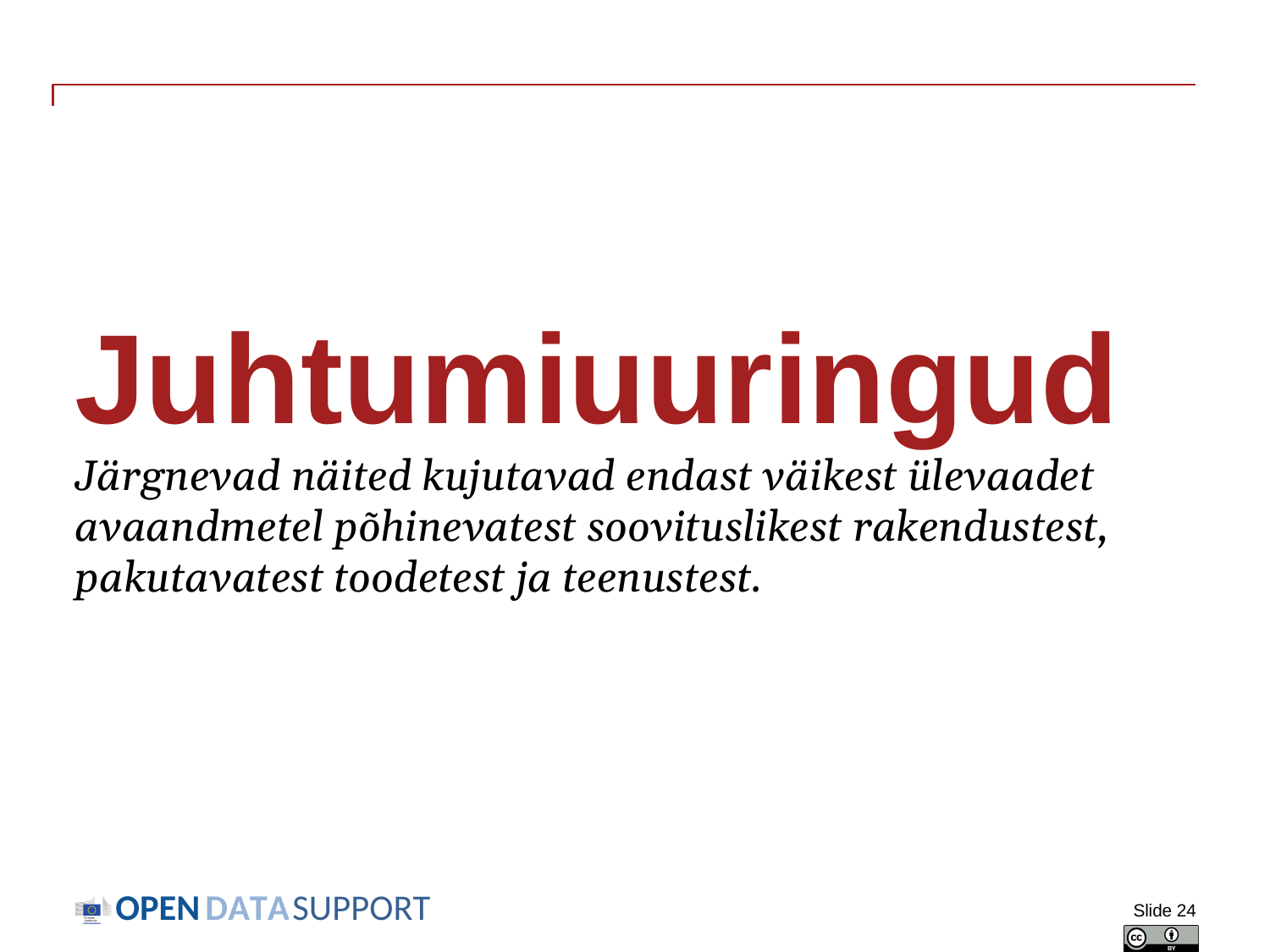

# Juhtumiuuringud Järgnevad näited kujutavad endast väikest ülevaadet avaandmetel põhinevatest soovituslikest rakendustest, pakutavatest toodetest ja teenustest.
Slide 24